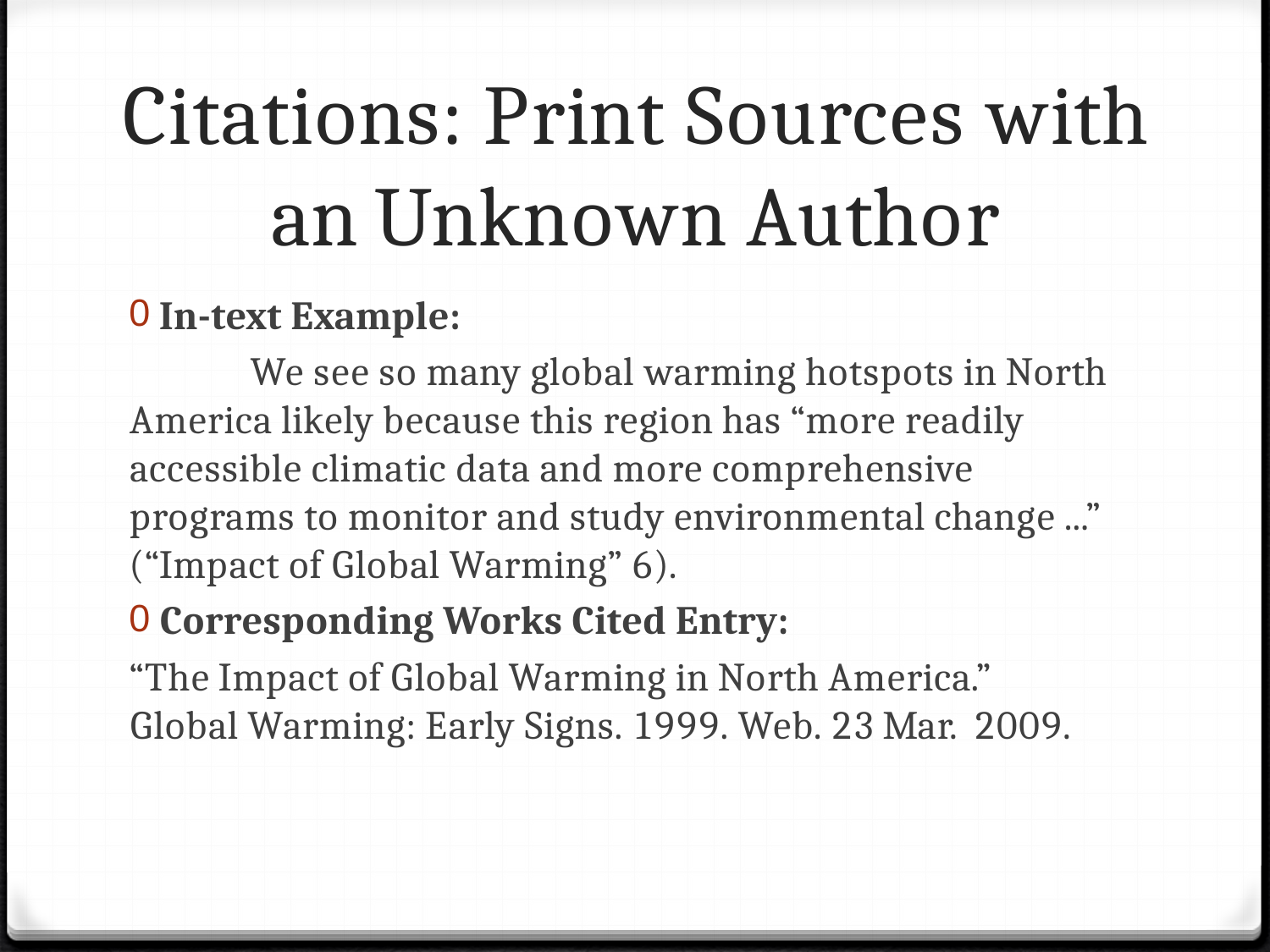

# Citations: Print Sources with an Unknown Author
In-text Example:
	We see so many global warming hotspots in North America likely because this region has “more readily accessible climatic data and more comprehensive programs to monitor and study environmental change ...” (“Impact of Global Warming” 6).
Corresponding Works Cited Entry:
“The Impact of Global Warming in North America.” 	Global Warming: Early Signs. 1999. Web. 23 Mar. 	2009.